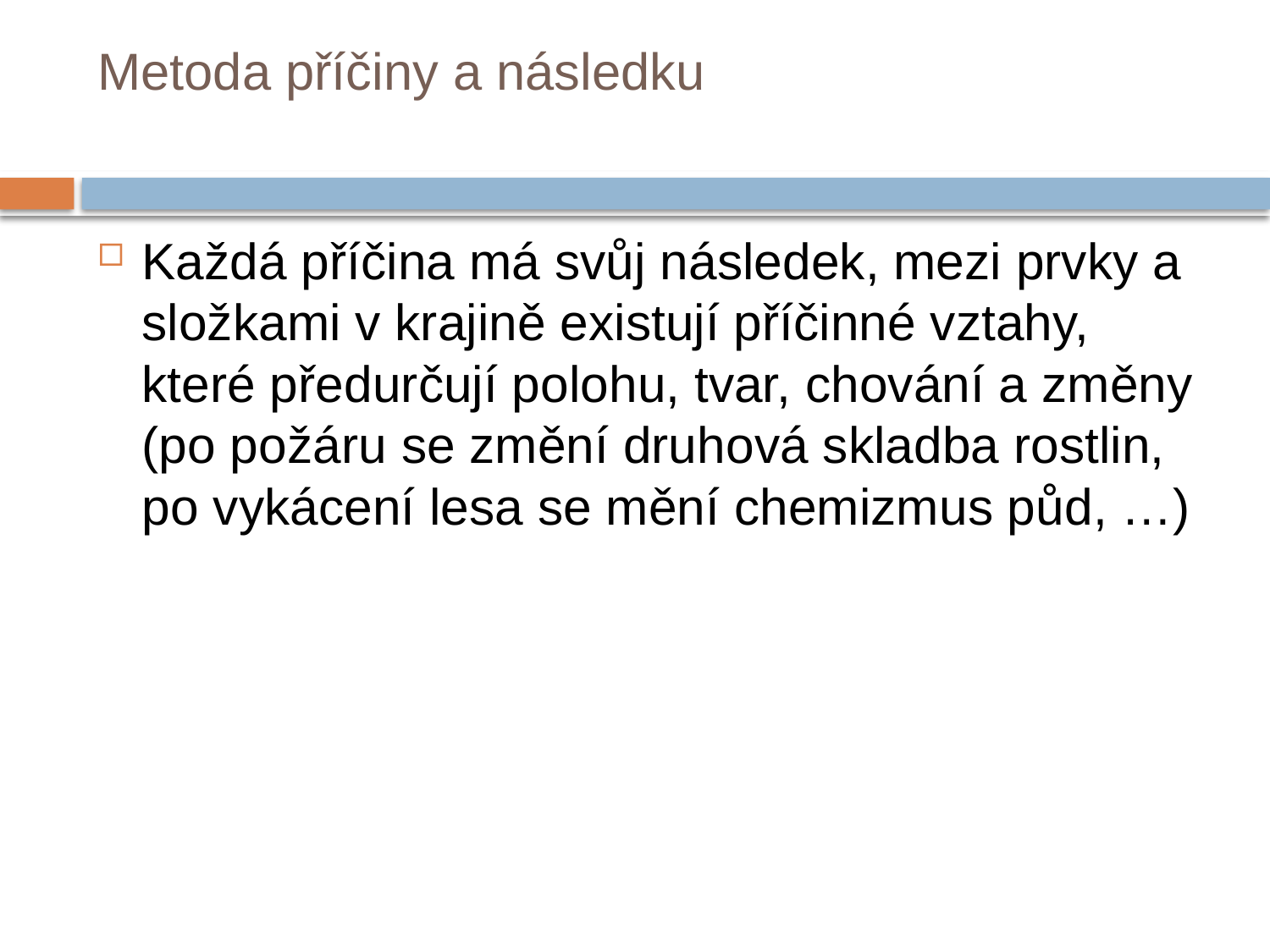

# Metoda příčiny a následku
Každá příčina má svůj následek, mezi prvky a složkami v krajině existují příčinné vztahy, které předurčují polohu, tvar, chování a změny (po požáru se změní druhová skladba rostlin, po vykácení lesa se mění chemizmus půd, …)